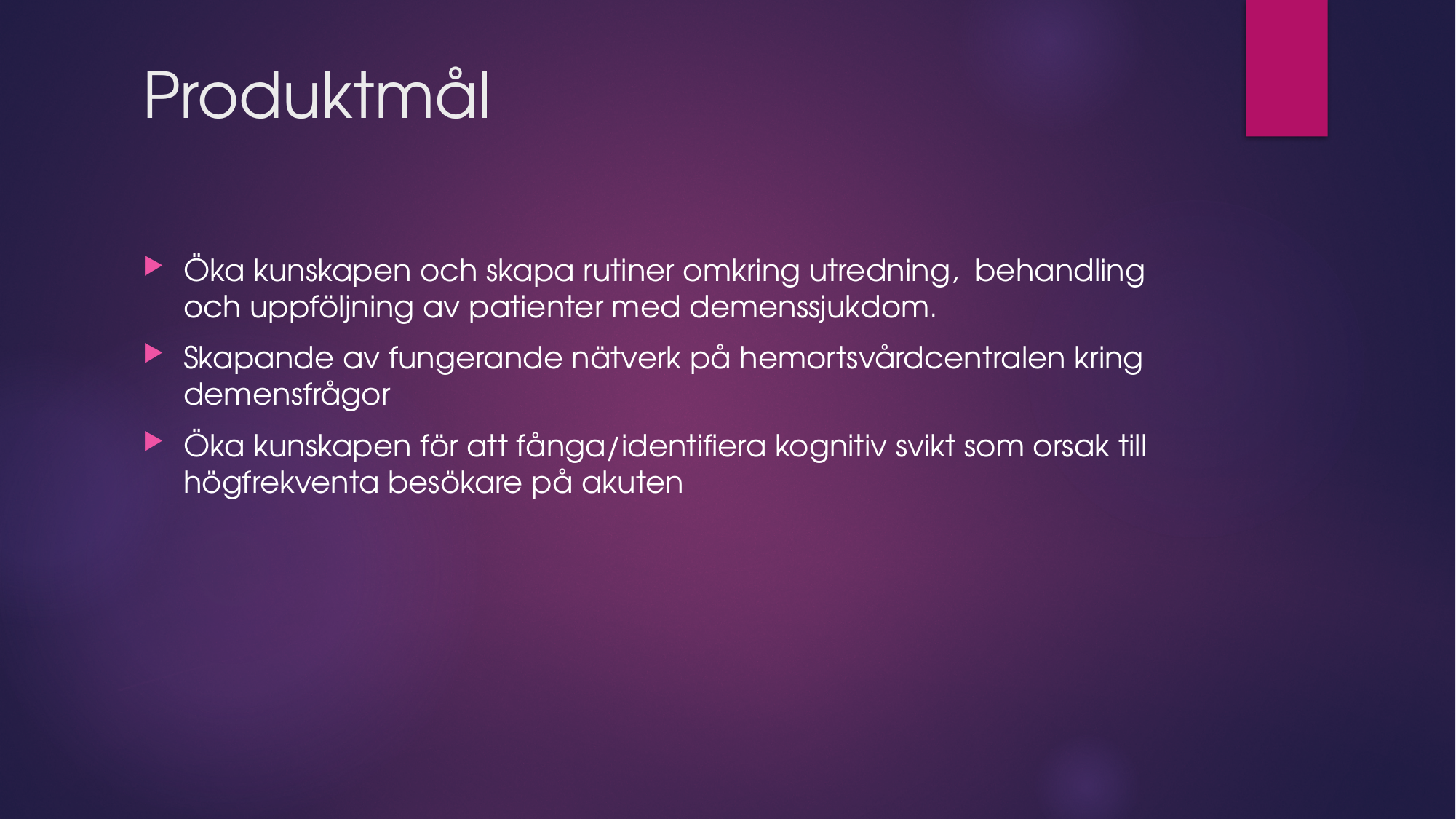

# Produktmål
Öka kunskapen och skapa rutiner omkring utredning,  behandling och uppföljning av patienter med demenssjukdom.
Skapande av fungerande nätverk på hemortsvårdcentralen kring demensfrågor
Öka kunskapen för att fånga/identifiera kognitiv svikt som orsak till högfrekventa besökare på akuten